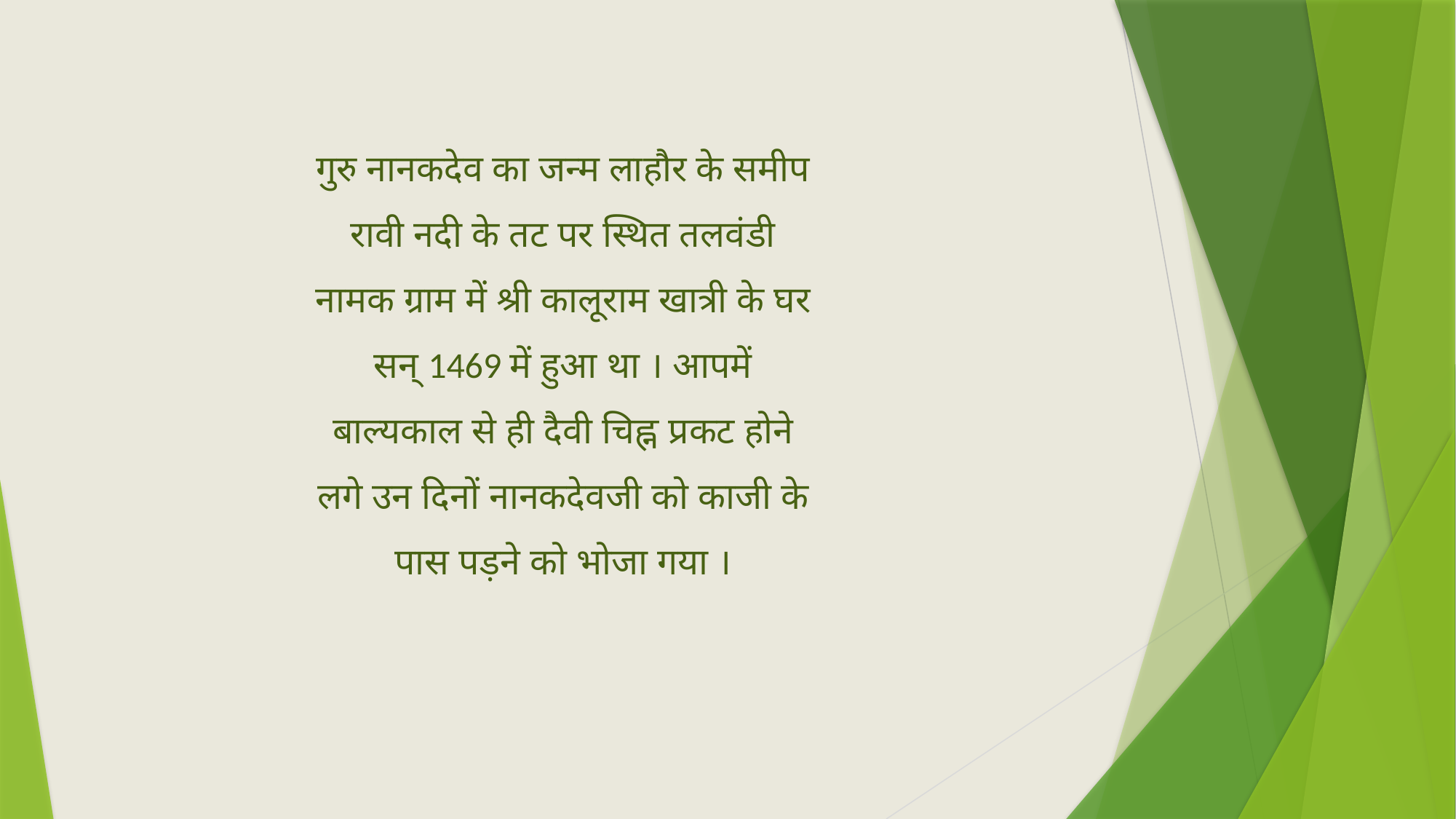

गुरु नानकदेव का जन्म लाहौर के समीप रावी नदी के तट पर स्थित तलवंडी नामक ग्राम में श्री कालूराम खात्री के घर सन् 1469 में हुआ था । आपमें बाल्यकाल से ही दैवी चिह्न प्रकट होने लगे उन दिनों नानकदेवजी को काजी के पास पड़ने को भोजा गया ।